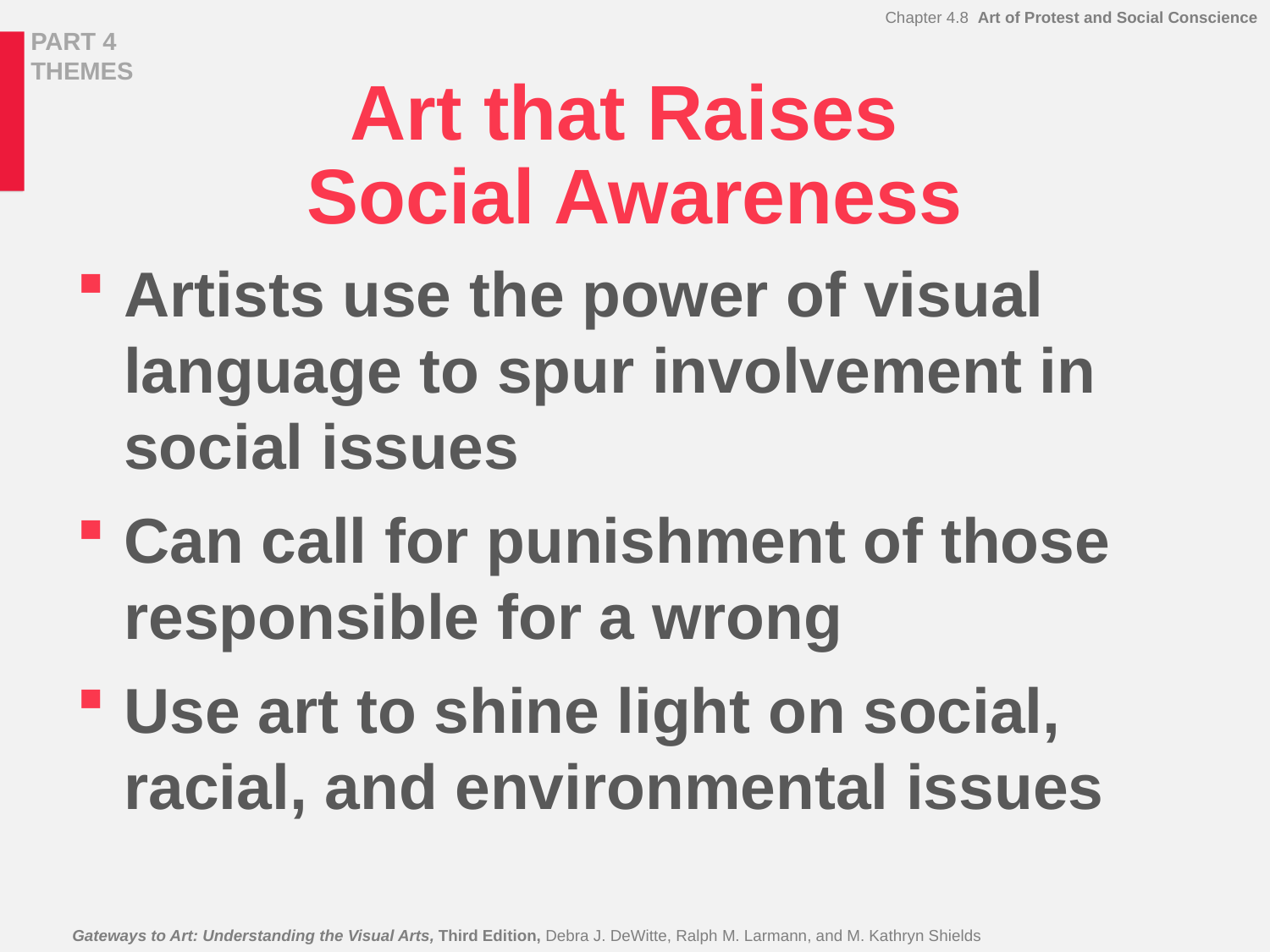

# Art that Raises Social Awareness
Artists use the power of visual language to spur involvement in social issues
Can call for punishment of those responsible for a wrong
Use art to shine light on social, racial, and environmental issues